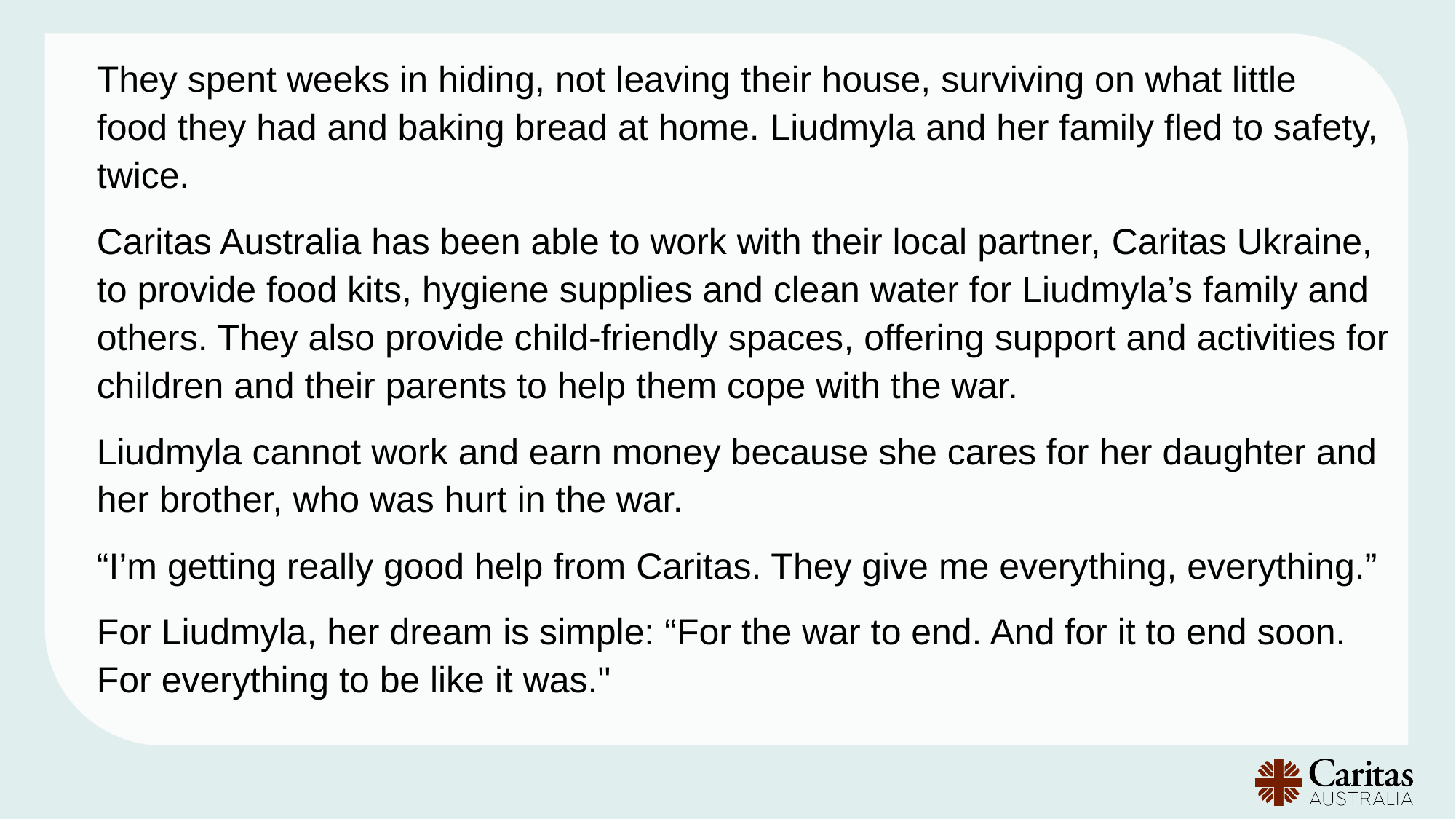

They spent weeks in hiding, not leaving their house, surviving on what little
food they had and baking bread at home. Liudmyla and her family fled to safety, twice.
Caritas Australia has been able to work with their local partner, Caritas Ukraine, to provide food kits, hygiene supplies and clean water for Liudmyla’s family and others. They also provide child-friendly spaces, offering support and activities for children and their parents to help them cope with the war.
Liudmyla cannot work and earn money because she cares for her daughter and her brother, who was hurt in the war.
“I’m getting really good help from Caritas. They give me everything, everything.”
For Liudmyla, her dream is simple: “For the war to end. And for it to end soon. For everything to be like it was."